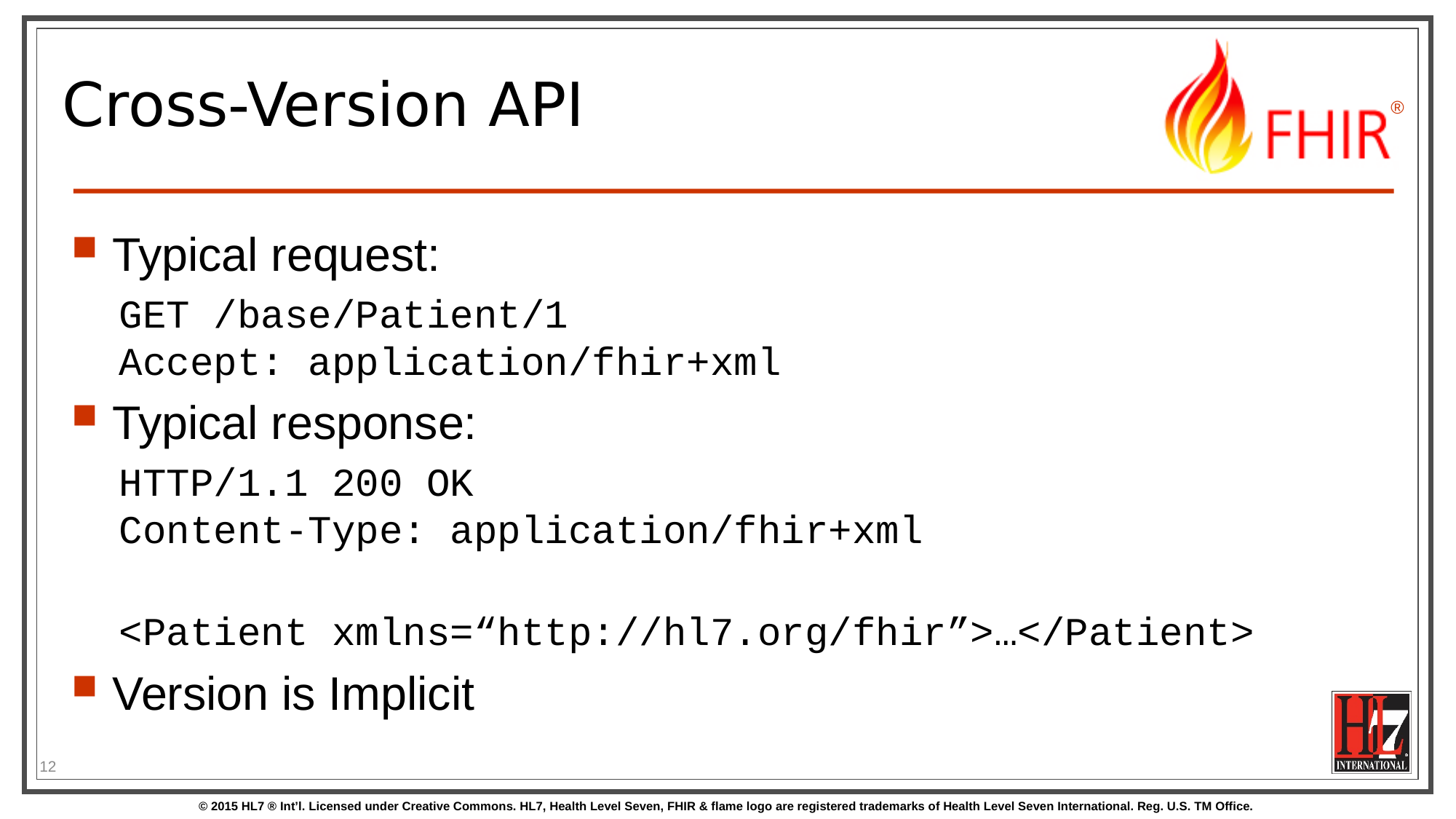

# Cross-Version API
Typical request:
GET /base/Patient/1
Accept: application/fhir+xml
Typical response:
HTTP/1.1 200 OK
Content-Type: application/fhir+xml
<Patient xmlns=“http://hl7.org/fhir”>…</Patient>
Version is Implicit

12